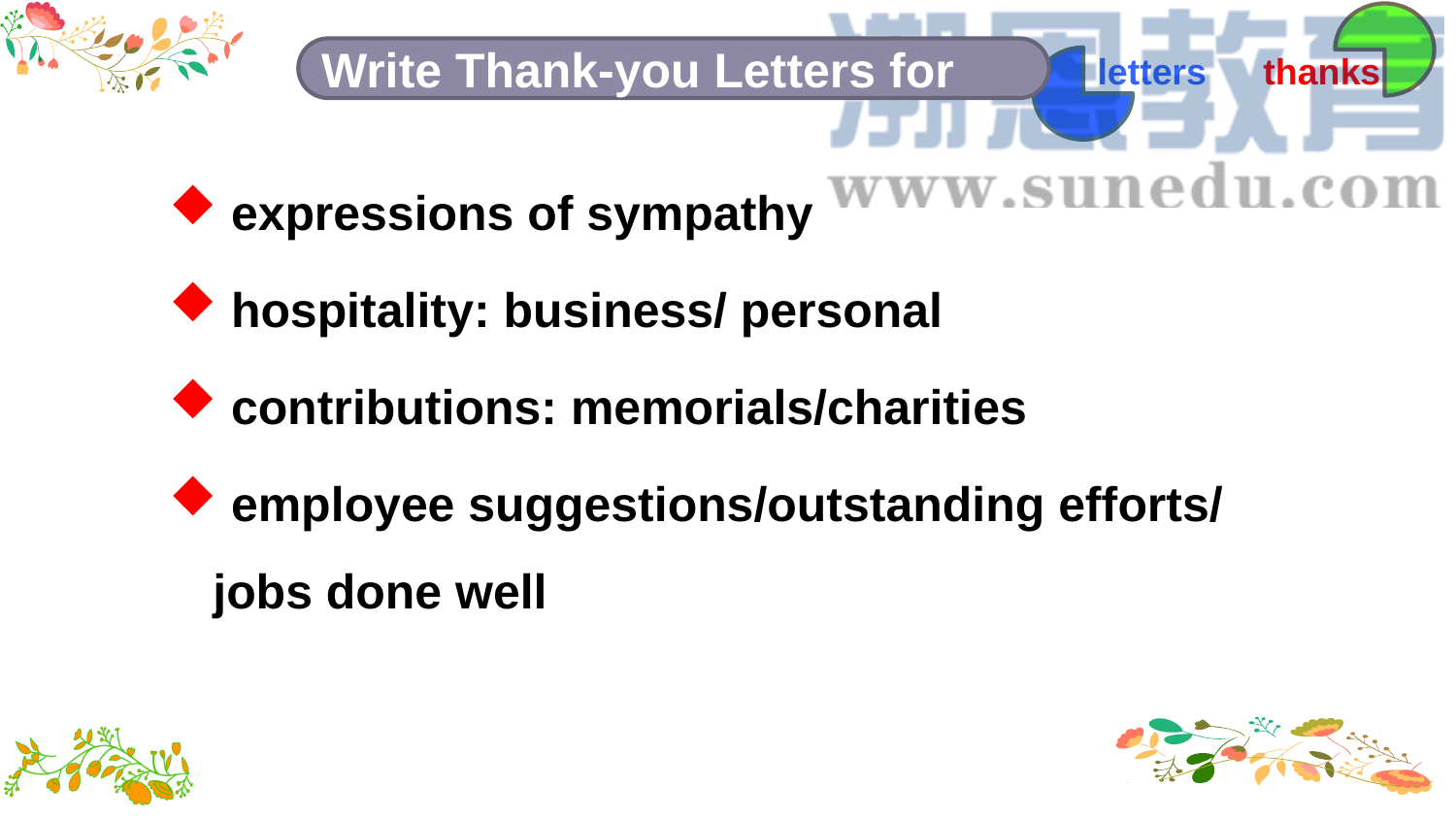

Write Thank-you Letters for
 expressions of sympathy
 hospitality: business/ personal
 contributions: memorials/charities
 employee suggestions/outstanding efforts/ jobs done well